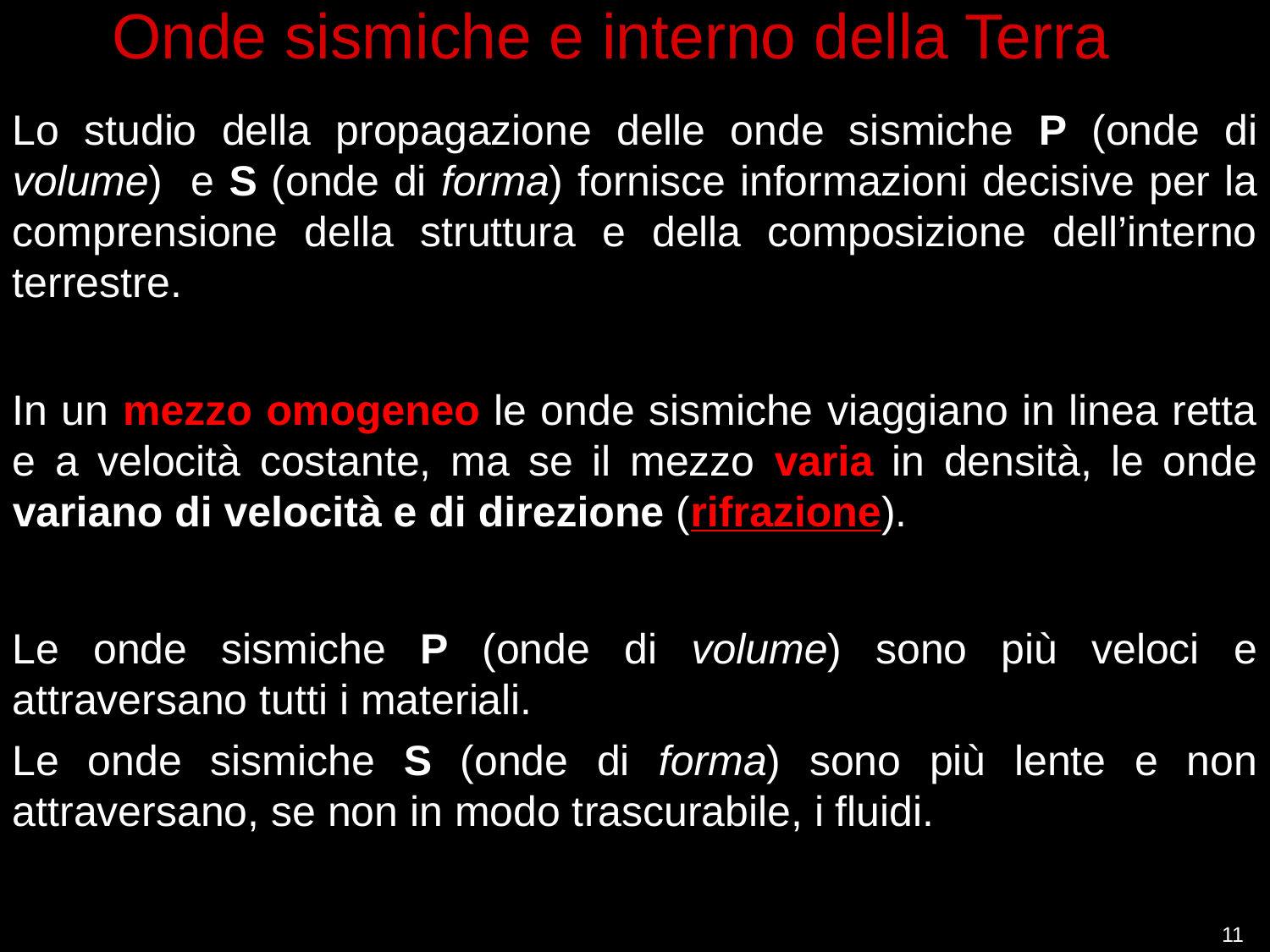

Onde sismiche e interno della Terra
Lo studio della propagazione delle onde sismiche P (onde di volume)  e S (onde di forma) fornisce informazioni decisive per la comprensione della struttura e della composizione dell’interno terrestre.
In un mezzo omogeneo le onde sismiche viaggiano in linea retta e a velocità costante, ma se il mezzo varia in densità, le onde variano di velocità e di direzione (rifrazione).
Le onde sismiche P (onde di volume) sono più veloci e attraversano tutti i materiali.
Le onde sismiche S (onde di forma) sono più lente e non attraversano, se non in modo trascurabile, i fluidi.
11